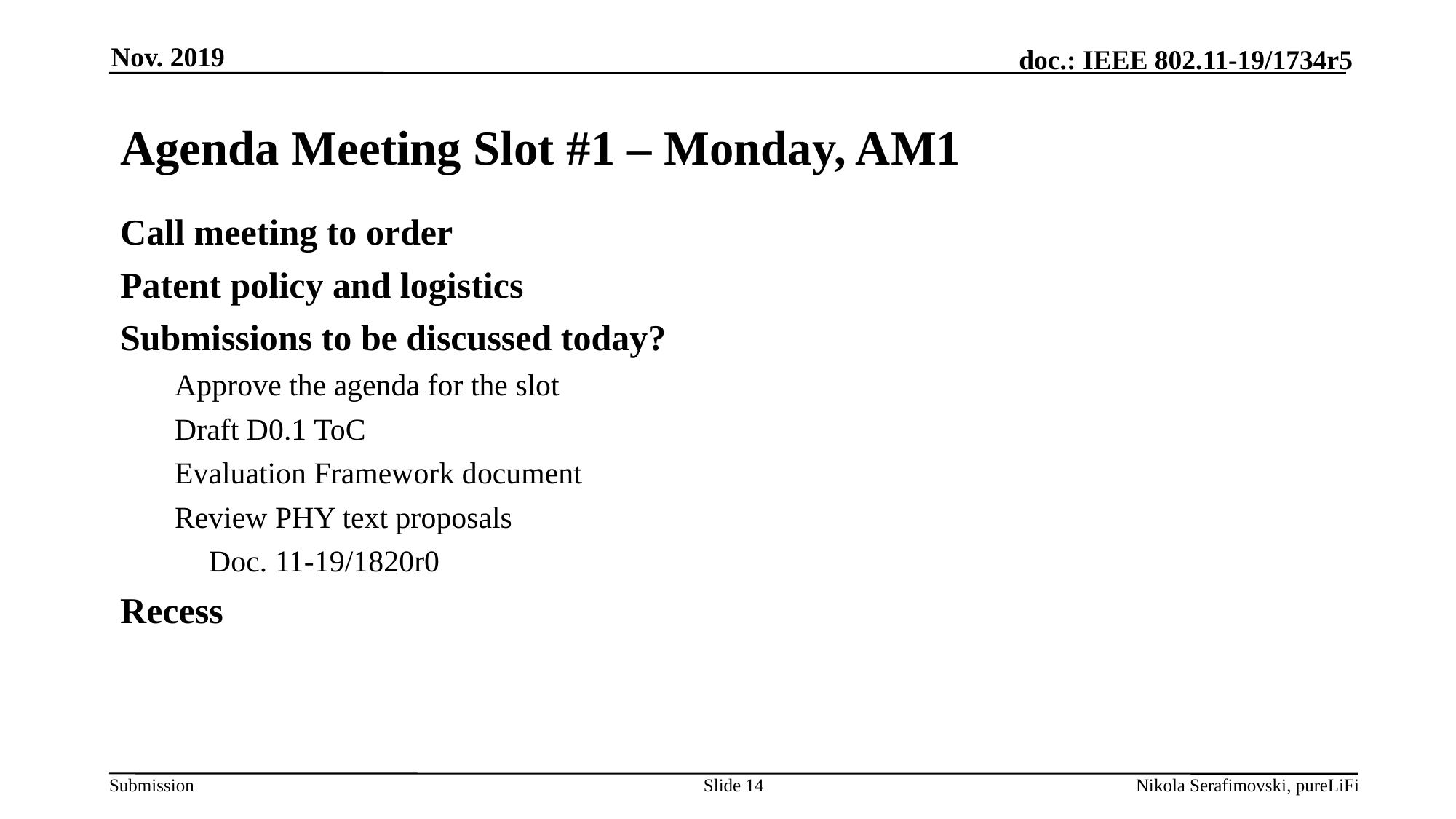

Nov. 2019
# Agenda Meeting Slot #1 – Monday, AM1
Call meeting to order
Patent policy and logistics
Submissions to be discussed today?
Approve the agenda for the slot
Draft D0.1 ToC
Evaluation Framework document
Review PHY text proposals
	Doc. 11-19/1820r0
Recess

Slide 14
Nikola Serafimovski, pureLiFi